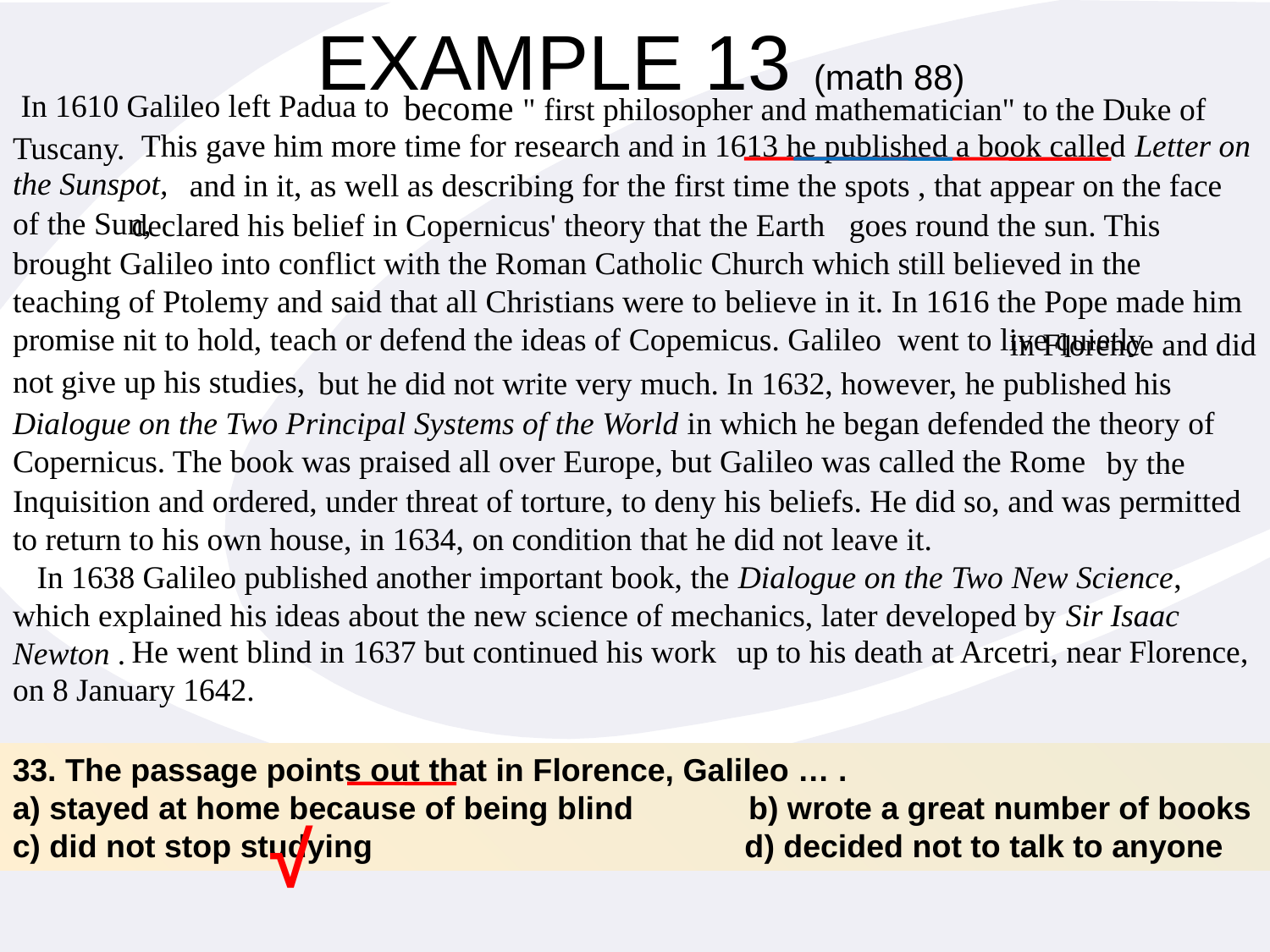

# EXAMPLE 13 (math 88)
                                            become " first philosopher and mathematician" to the Duke of     Tuscany.
 In 1610 Galileo left Padua to
                This gave him more time for research and in 1613 he published a book called Letter on the Sunspot,

                      and in it, as well as describing for the first time the spots , that appear on the face of the Sun,
                                                                                                        goes round the sun. This brought Galileo into conflict with the Roman Catholic Church which still believed in the teaching of Ptolemy and said that all Christians were to believe in it. In 1616 the Pope made him promise nit to hold, teach or defend the ideas of Copemicus. Galileo  went to live quietly
declared his belief in Copernicus' theory that the Earth
                                                                                                                            in Florence and did not give up his studies,
                                      but he did not write very much. In 1632, however, he published his
Dialogue on the Two Principal Systems of the World in which he began defended the theory of Copernicus. The book was praised all over Europe, but Galileo was called the Rome
                                                                                                                                        by the Inquisition and ordered, under threat of torture, to deny his beliefs. He did so, and was permitted to return to his own house, in 1634, on condition that he did not leave it.
   In 1638 Galileo published another important book, the Dialogue on the Two New Science, which explained his ideas about the new science of mechanics, later developed by Sir Isaac Newton .
                                                                                          up to his death at Arcetri, near Florence, on 8 January 1642.
He went blind in 1637 but continued his work
33. The passage points out that in Florence, Galileo … .
a) stayed at home because of being blind             b) wrote a great number of books
c) did not stop studying                                          d) decided not to talk to anyone
√